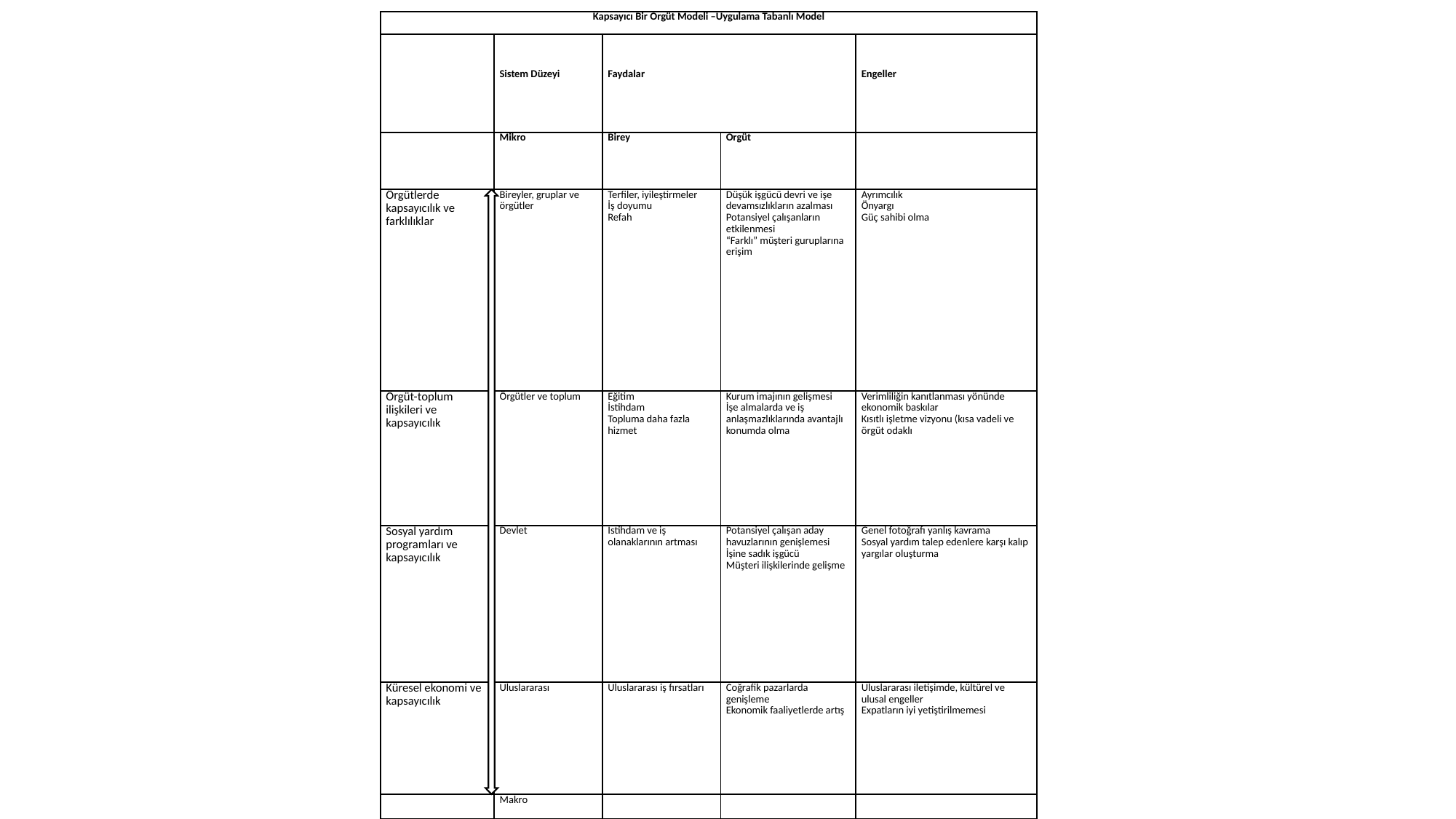

| Kapsayıcı Bir Örgüt Modeli –Uygulama Tabanlı Model |  |  |  |  |
| --- | --- | --- | --- | --- |
|  | Sistem Düzeyi | Faydalar |  | Engeller |
|  | Mikro | Birey | Örgüt |  |
| Örgütlerde kapsayıcılık ve farklılıklar | Bireyler, gruplar ve örgütler | Terfiler, iyileştirmeler İş doyumu Refah | Düşük işgücü devri ve işe devamsızlıkların azalması Potansiyel çalışanların etkilenmesi “Farklı” müşteri guruplarına erişim | Ayrımcılık Önyargı Güç sahibi olma |
| Örgüt-toplum ilişkileri ve kapsayıcılık | Örgütler ve toplum | Eğitim İstihdam Topluma daha fazla hizmet | Kurum imajının gelişmesi İşe almalarda ve iş anlaşmazlıklarında avantajlı konumda olma | Verimliliğin kanıtlanması yönünde ekonomik baskılar Kısıtlı işletme vizyonu (kısa vadeli ve örgüt odaklı |
| Sosyal yardım programları ve kapsayıcılık | Devlet | İstihdam ve iş olanaklarının artması | Potansiyel çalışan aday havuzlarının genişlemesi İşine sadık işgücü Müşteri ilişkilerinde gelişme | Genel fotoğrafı yanlış kavrama Sosyal yardım talep edenlere karşı kalıp yargılar oluşturma |
| Küresel ekonomi ve kapsayıcılık | Uluslararası | Uluslararası iş fırsatları | Coğrafik pazarlarda genişleme Ekonomik faaliyetlerde artış | Uluslararası iletişimde, kültürel ve ulusal engeller Expatların iyi yetiştirilmemesi |
|  | Makro |  |  |  |